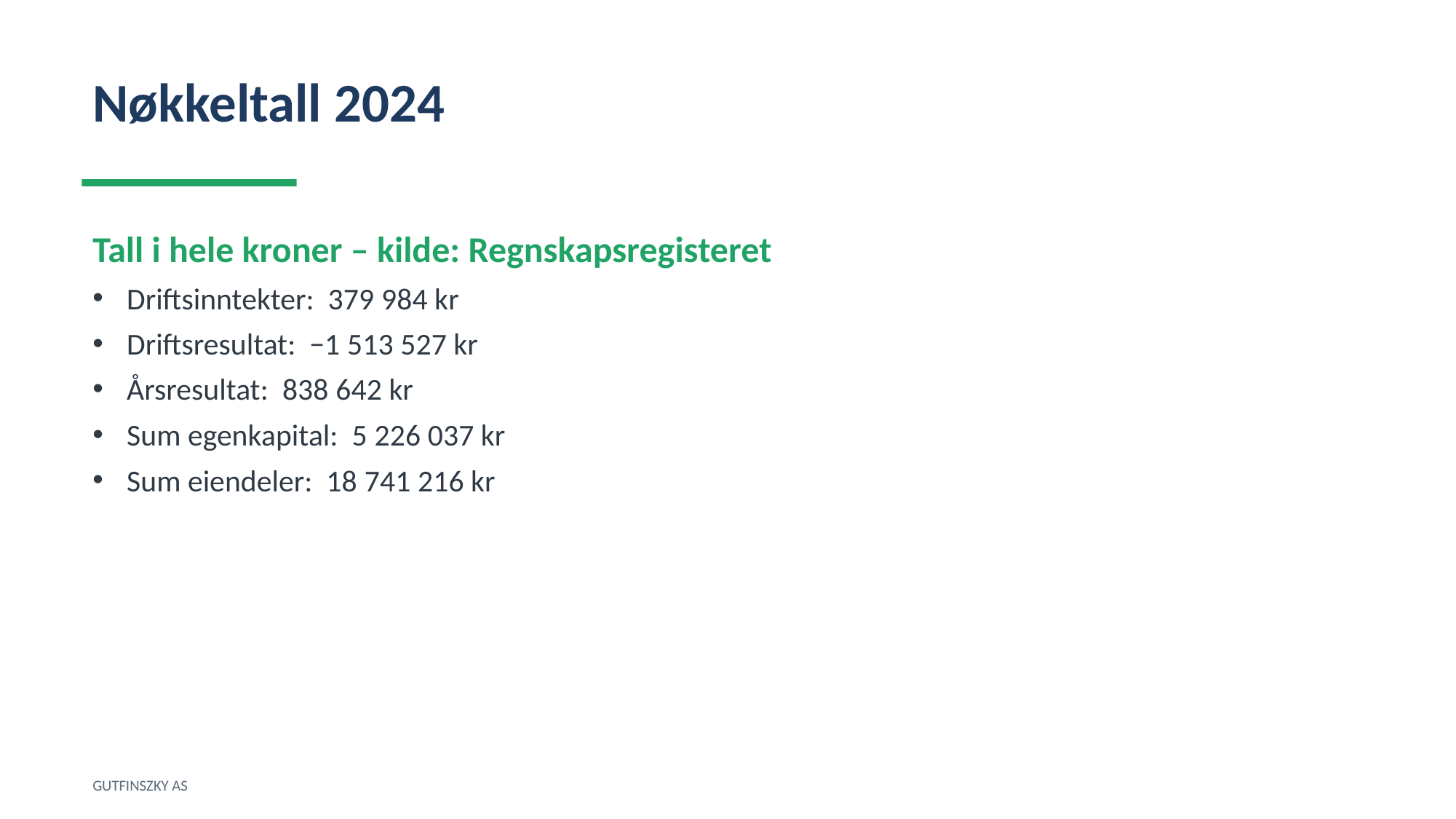

Nøkkeltall 2024

Tall i hele kroner – kilde: Regnskapsregisteret
Driftsinntekter:  379 984 kr
Driftsresultat:  −1 513 527 kr
Årsresultat:  838 642 kr
Sum egenkapital:  5 226 037 kr
Sum eiendeler:  18 741 216 kr
GUTFINSZKY AS